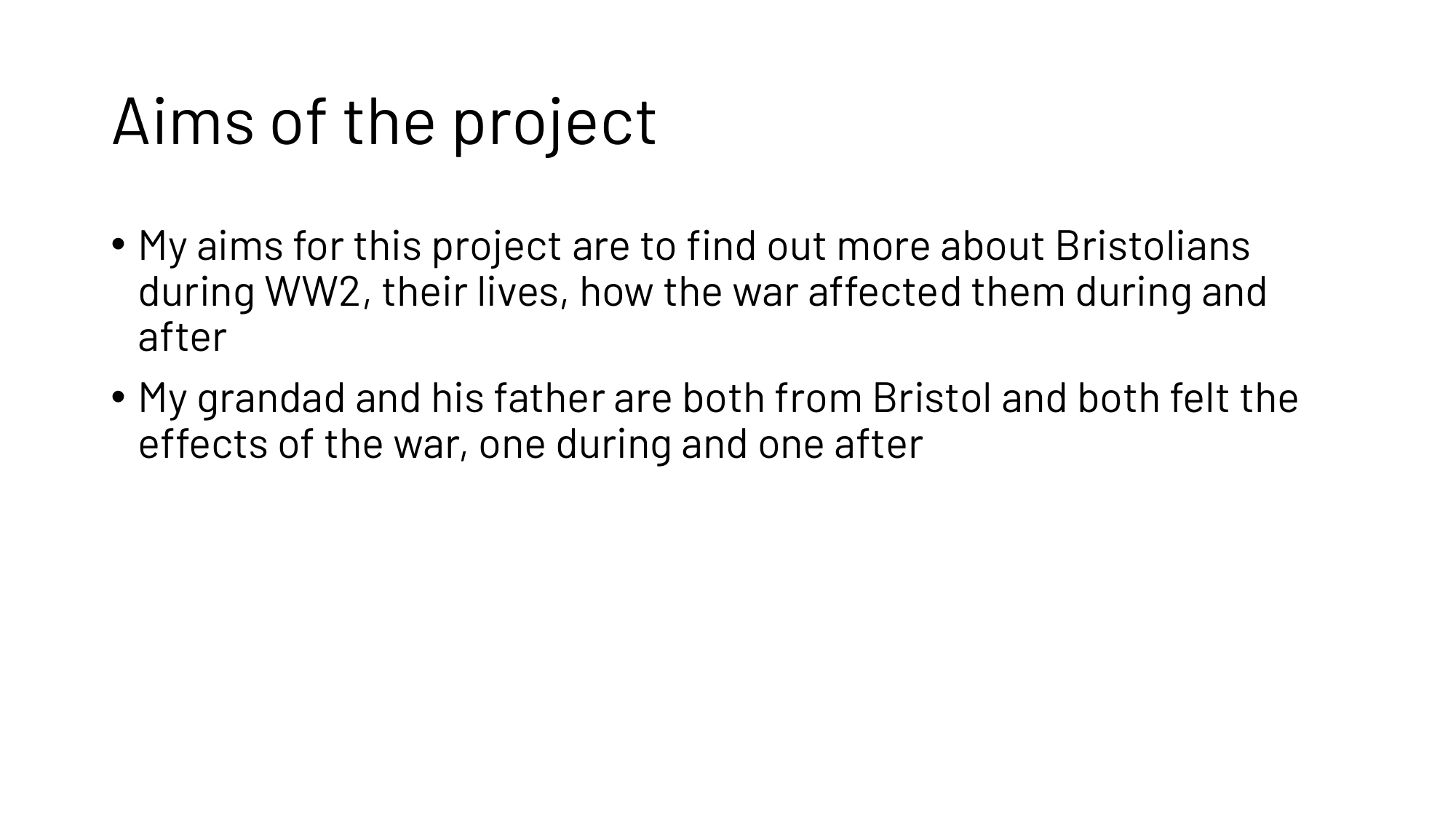

# Aims of the project
My aims for this project are to find out more about Bristolians during WW2, their lives, how the war affected them during and after
My grandad and his father are both from Bristol and both felt the effects of the war, one during and one after